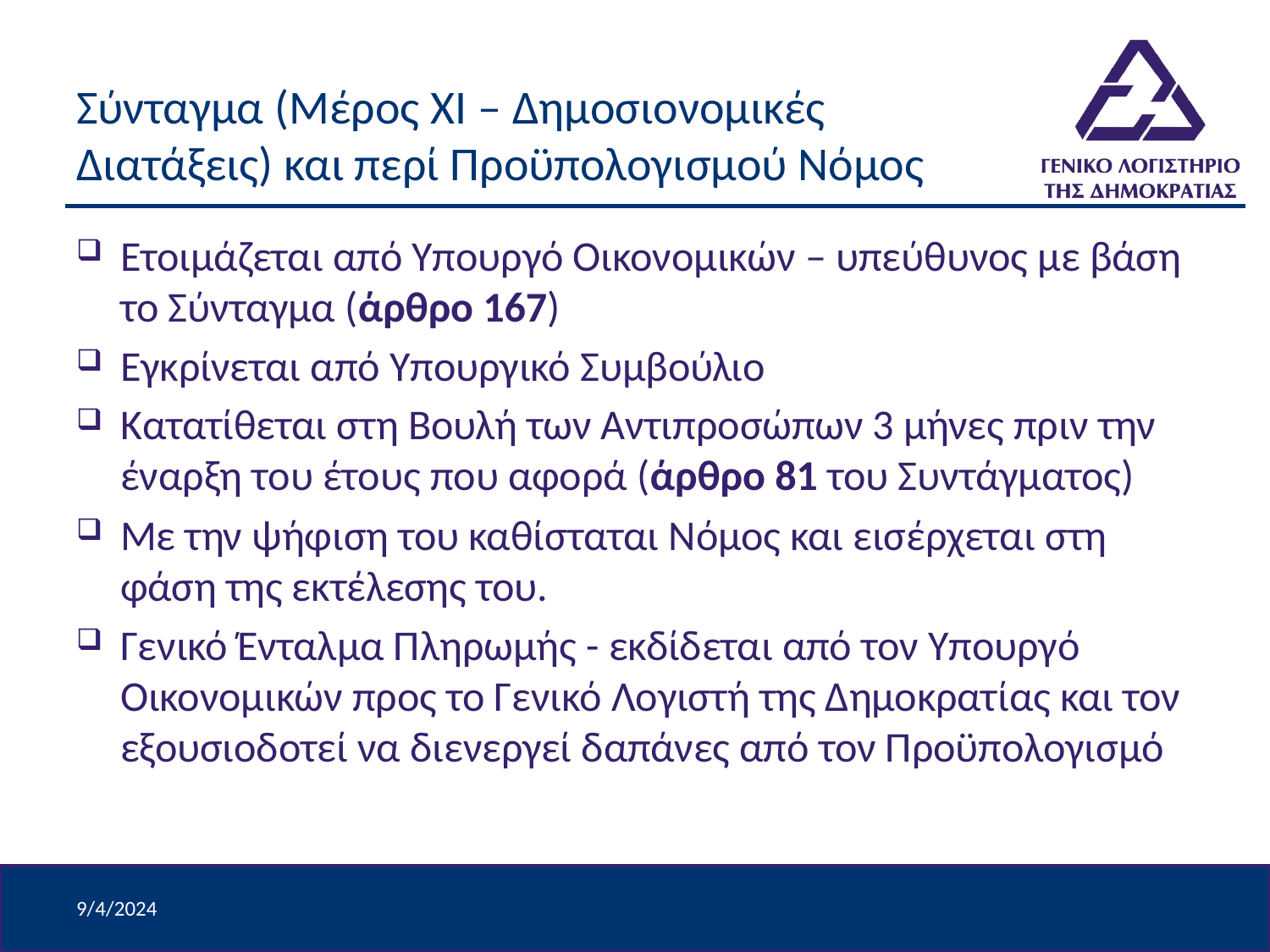

# Σύνταγμα (Μέρος XI – Δημοσιονομικές Διατάξεις) και περί Προϋπολογισμού Νόμος
Ετοιμάζεται από Υπουργό Οικονομικών – υπεύθυνος με βάση το Σύνταγμα (άρθρο 167)
Εγκρίνεται από Υπουργικό Συμβούλιο
Κατατίθεται στη Βουλή των Αντιπροσώπων 3 μήνες πριν την έναρξη του έτους που αφορά (άρθρο 81 του Συντάγματος)
Με την ψήφιση του καθίσταται Νόμος και εισέρχεται στη φάση της εκτέλεσης του.
Γενικό Ένταλμα Πληρωμής - εκδίδεται από τον Υπουργό Οικονομικών προς το Γενικό Λογιστή της Δημοκρατίας και τον εξουσιοδοτεί να διενεργεί δαπάνες από τον Προϋπολογισμό

9/4/2024